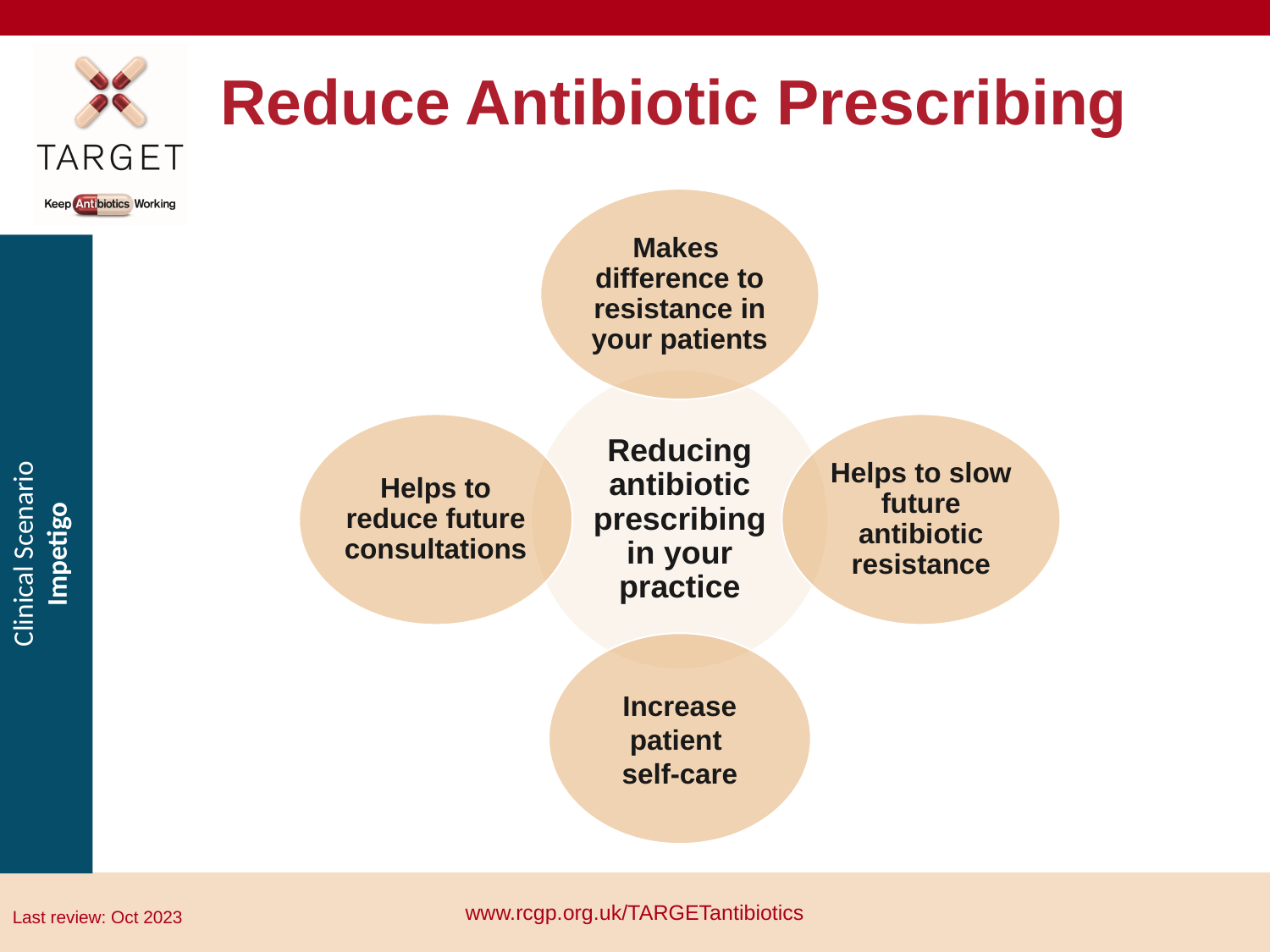

# Reduce Antibiotic Prescribing
Makes  difference to resistance in your patients
Reducing antibiotic prescribing in your practice
Helps to reduce future consultations
Helps to slow future antibiotic resistance
Increase patient
self-care